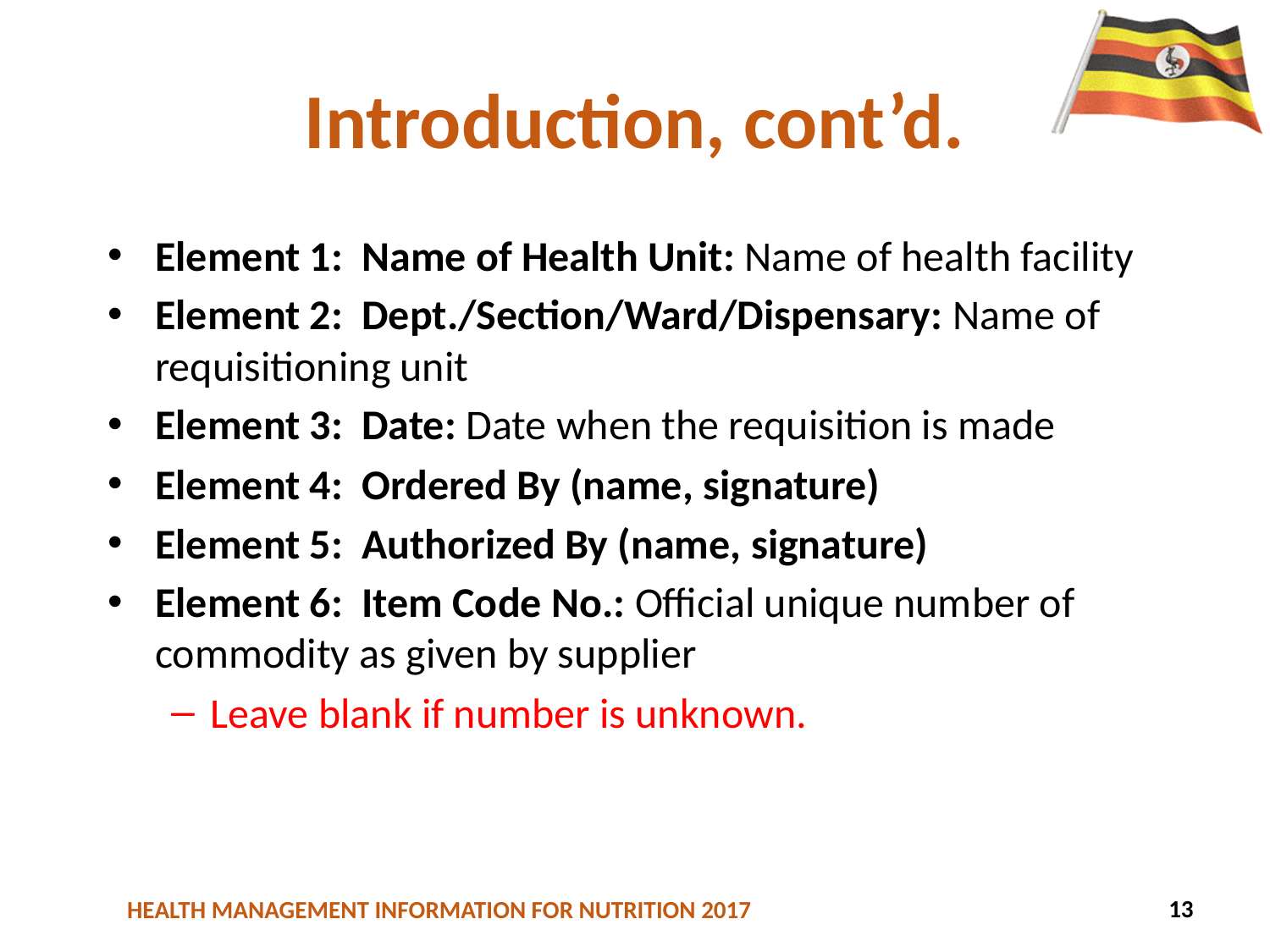

# Introduction, cont’d.
Element 1:  Name of Health Unit: Name of health facility
Element 2:  Dept./Section/Ward/Dispensary: Name of requisitioning unit
Element 3:  Date: Date when the requisition is made
Element 4:  Ordered By (name, signature)
Element 5:  Authorized By (name, signature)
Element 6:  Item Code No.: Official unique number of commodity as given by supplier
Leave blank if number is unknown.
114
13